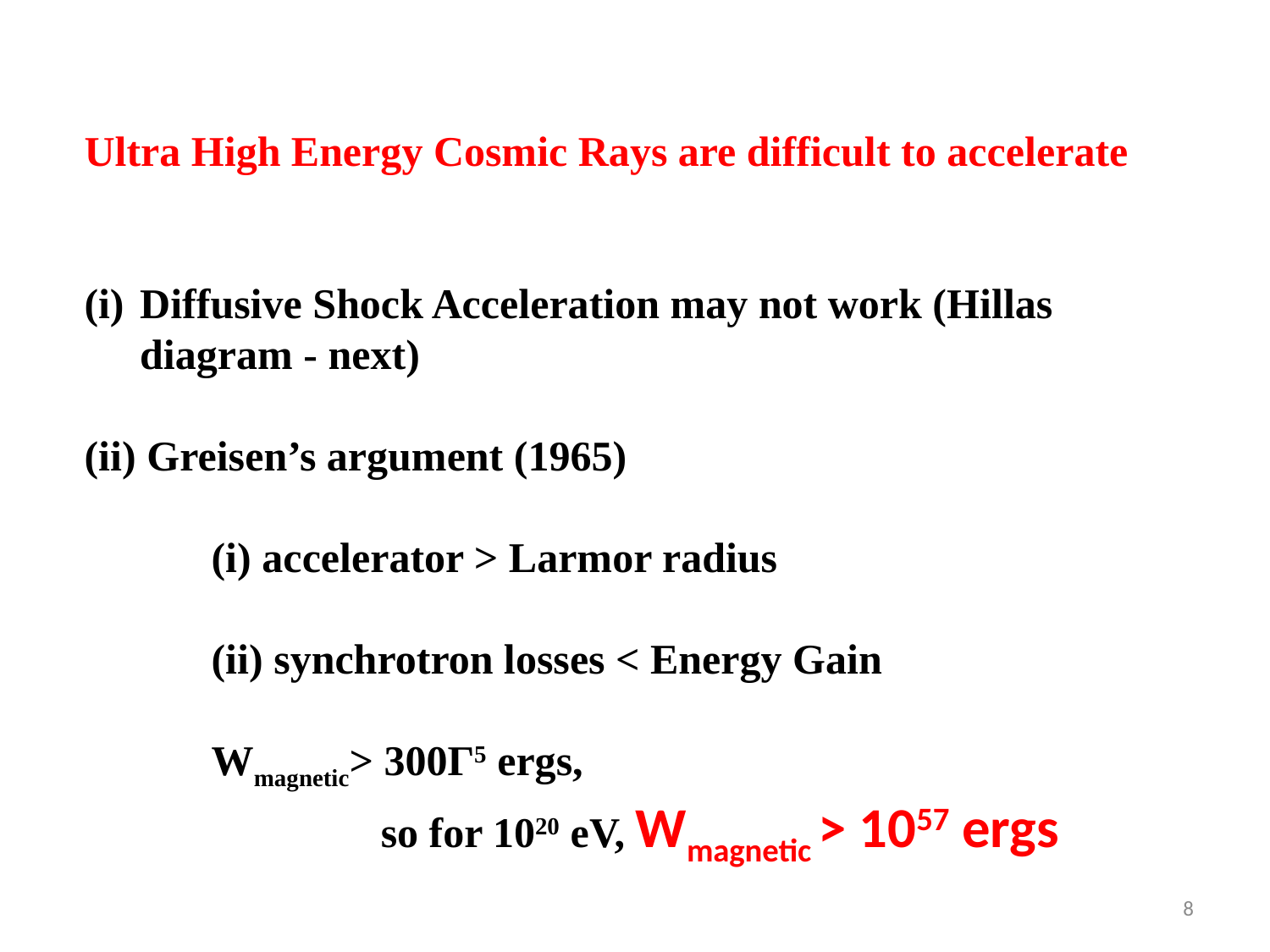

#

Ultra High Energy Cosmic Rays are difficult to accelerate

Diffusive Shock Acceleration may not work (Hillas diagram - next)

(ii) Greisen’s argument (1965)

	(i) accelerator > Larmor radius

	(ii) synchrotron losses < Energy Gain

	Wmagnetic> 300Γ5 ergs,
                            so for 1020 eV, Wmagnetic > 1057 ergs

8